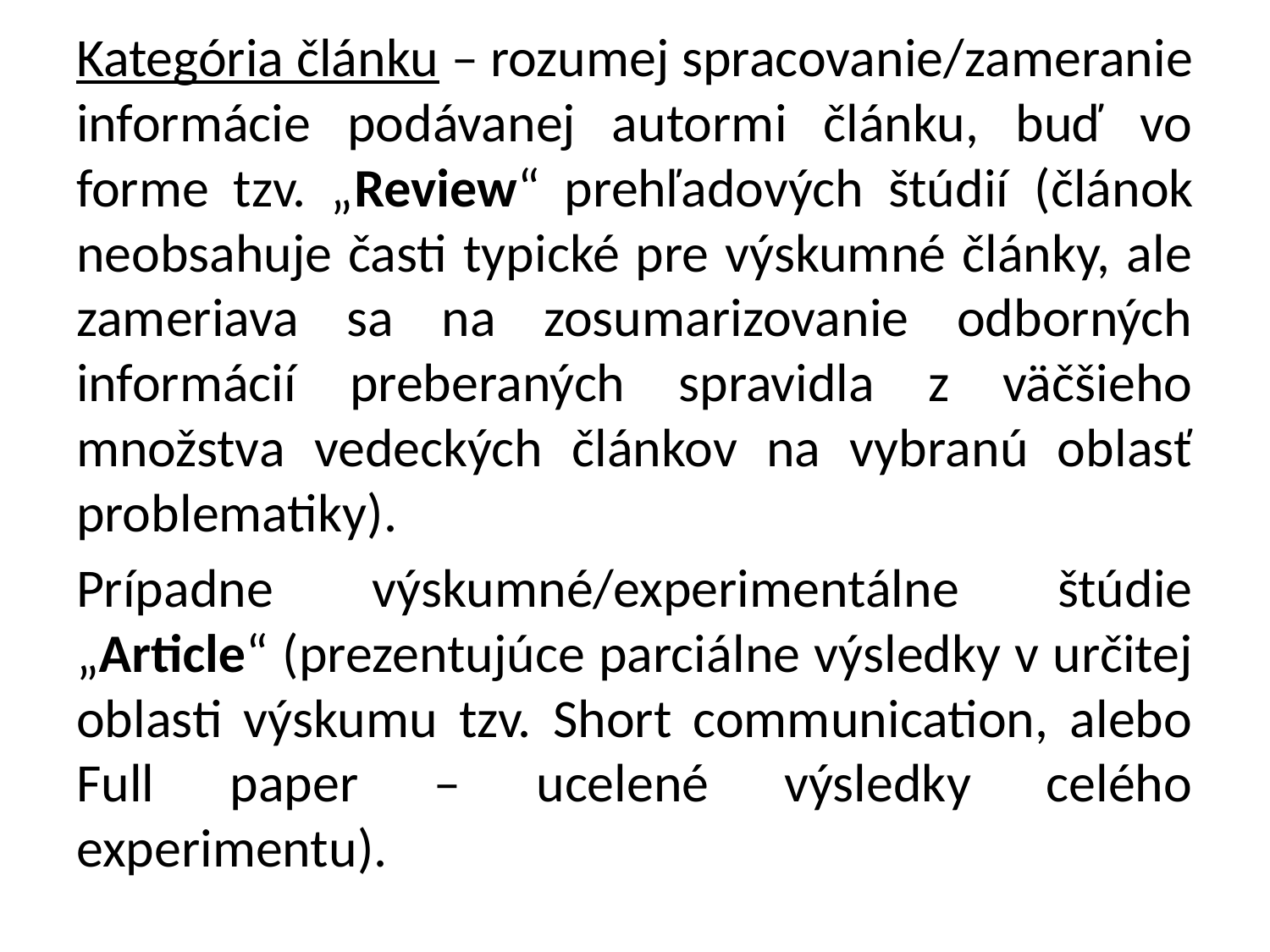

Kategória článku – rozumej spracovanie/zameranie informácie podávanej autormi článku, buď vo forme tzv. „Review“ prehľadových štúdií (článok neobsahuje časti typické pre výskumné články, ale zameriava sa na zosumarizovanie odborných informácií preberaných spravidla z väčšieho množstva vedeckých článkov na vybranú oblasť problematiky).
Prípadne výskumné/experimentálne štúdie „Article“ (prezentujúce parciálne výsledky v určitej oblasti výskumu tzv. Short communication, alebo Full paper – ucelené výsledky celého experimentu).